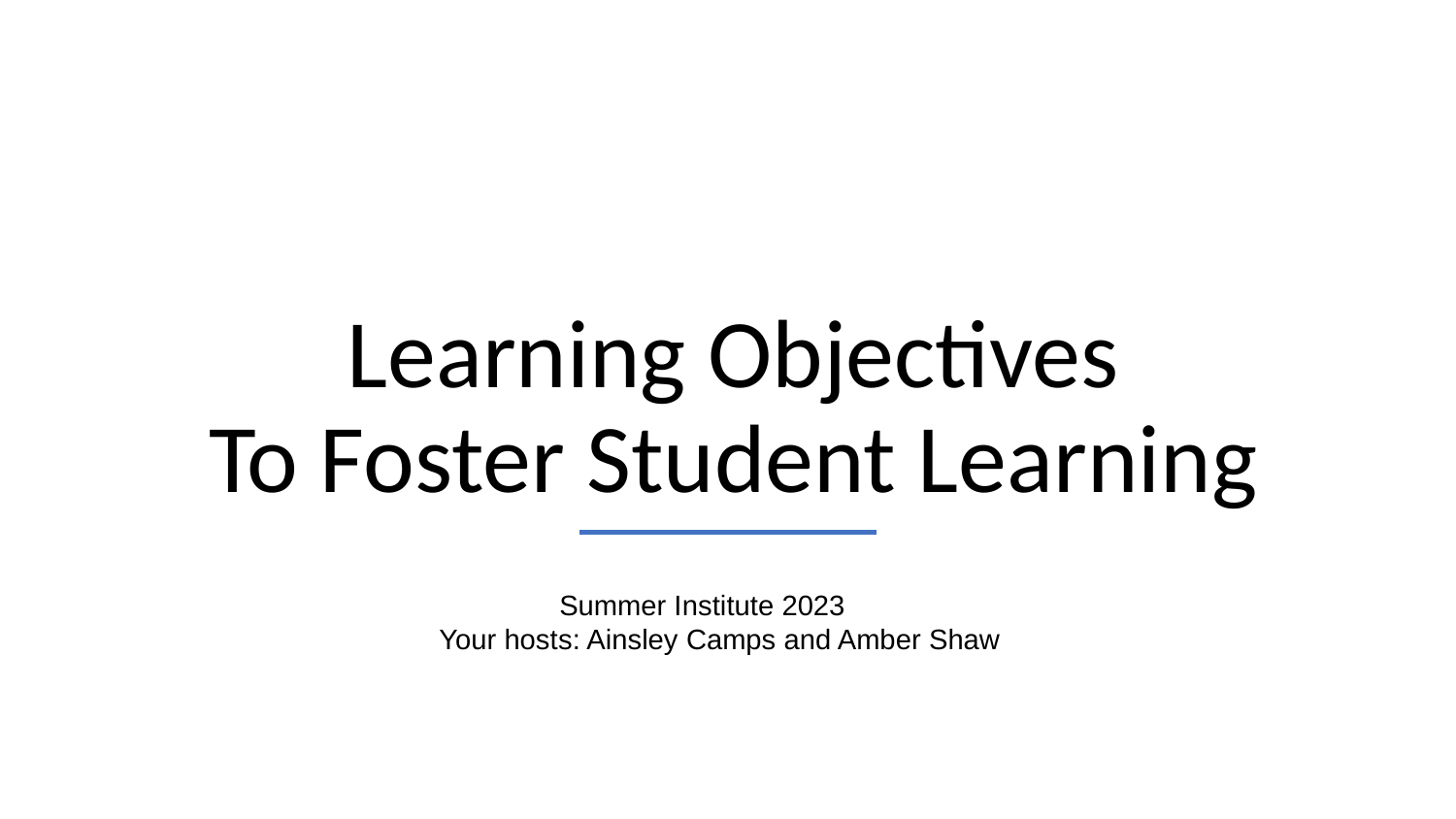

# Learning Objectives
To Foster Student Learning

                             Summer Institute 2023
              Your hosts: Ainsley Camps and Amber Shaw